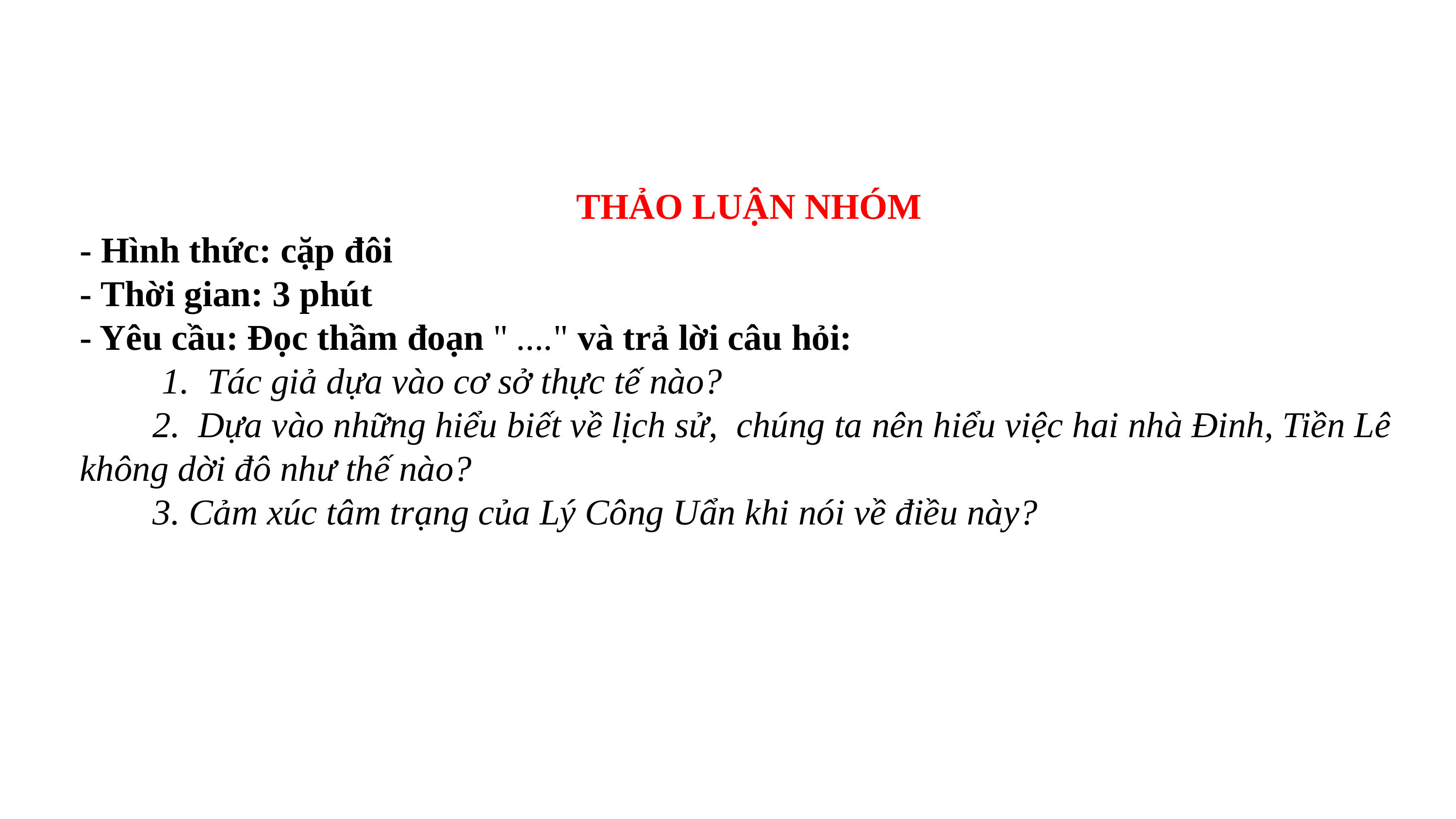

THẢO LUẬN NHÓM
- Hình thức: cặp đôi
- Thời gian: 3 phút
- Yêu cầu: Đọc thầm đoạn " ...." và trả lời câu hỏi:
	 1.  Tác giả dựa vào cơ sở thực tế nào?
	2.  Dựa vào những hiểu biết về lịch sử,  chúng ta nên hiểu việc hai nhà Đinh, Tiền Lê không dời đô như thế nào?
	3. Cảm xúc tâm trạng của Lý Công Uẩn khi nói về điều này?